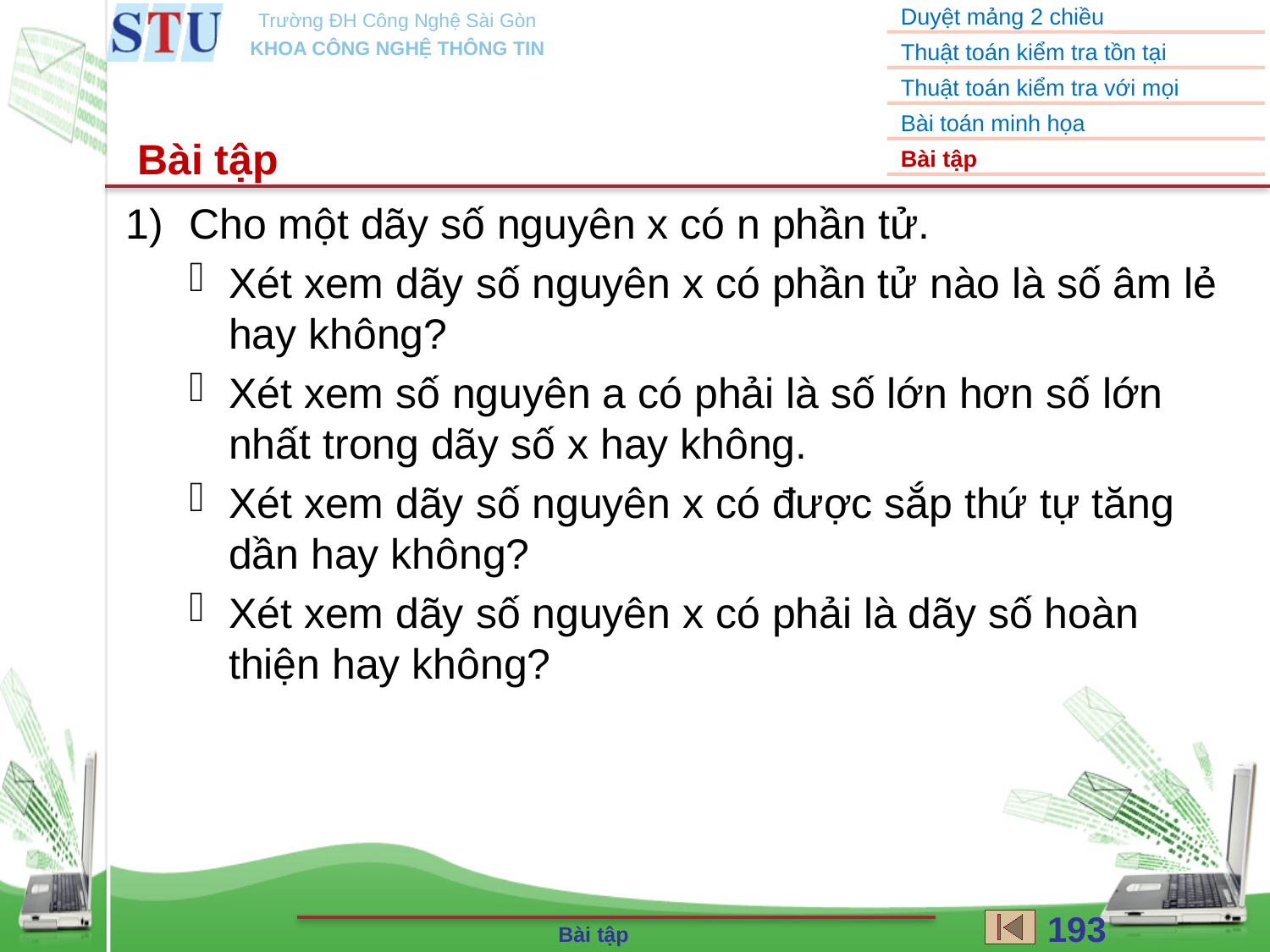

Duyệt mảng 2 chiều
Thuật toán kiểm tra tồn tại
Thuật toán kiểm tra với mọi
Bài toán minh họa
Bài tập
Bài tập
Cho một dãy số nguyên x có n phần tử.
Xét xem dãy số nguyên x có phần tử nào là số âm lẻ hay không?
Xét xem số nguyên a có phải là số lớn hơn số lớn nhất trong dãy số x hay không.
Xét xem dãy số nguyên x có được sắp thứ tự tăng dần hay không?
Xét xem dãy số nguyên x có phải là dãy số hoàn thiện hay không?

193
Bài tập